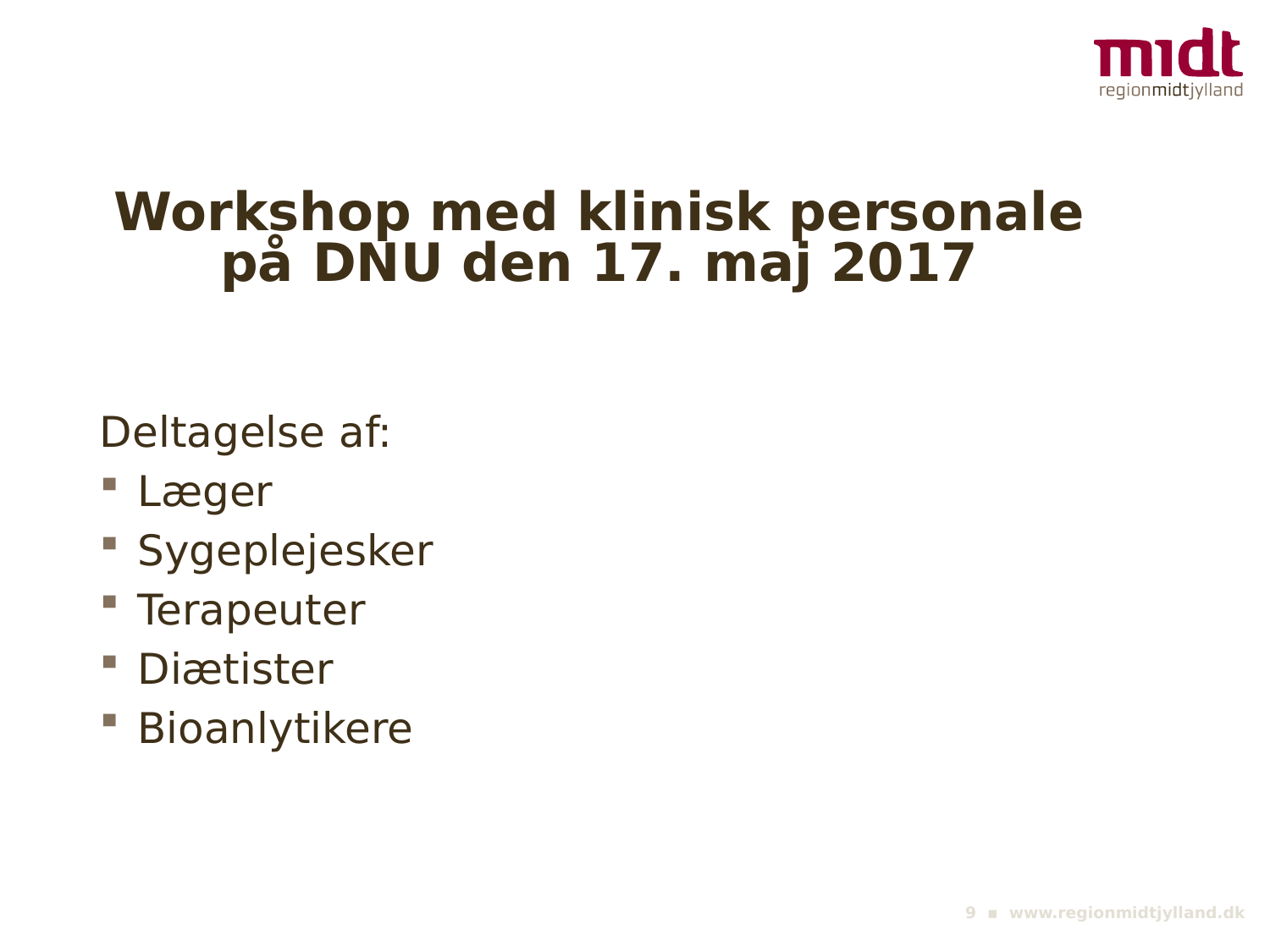

# Workshop med klinisk personale på DNU den 17. maj 2017
Deltagelse af:
Læger
Sygeplejesker
Terapeuter
Diætister
Bioanlytikere
9  ▪  www.regionmidtjylland.dk